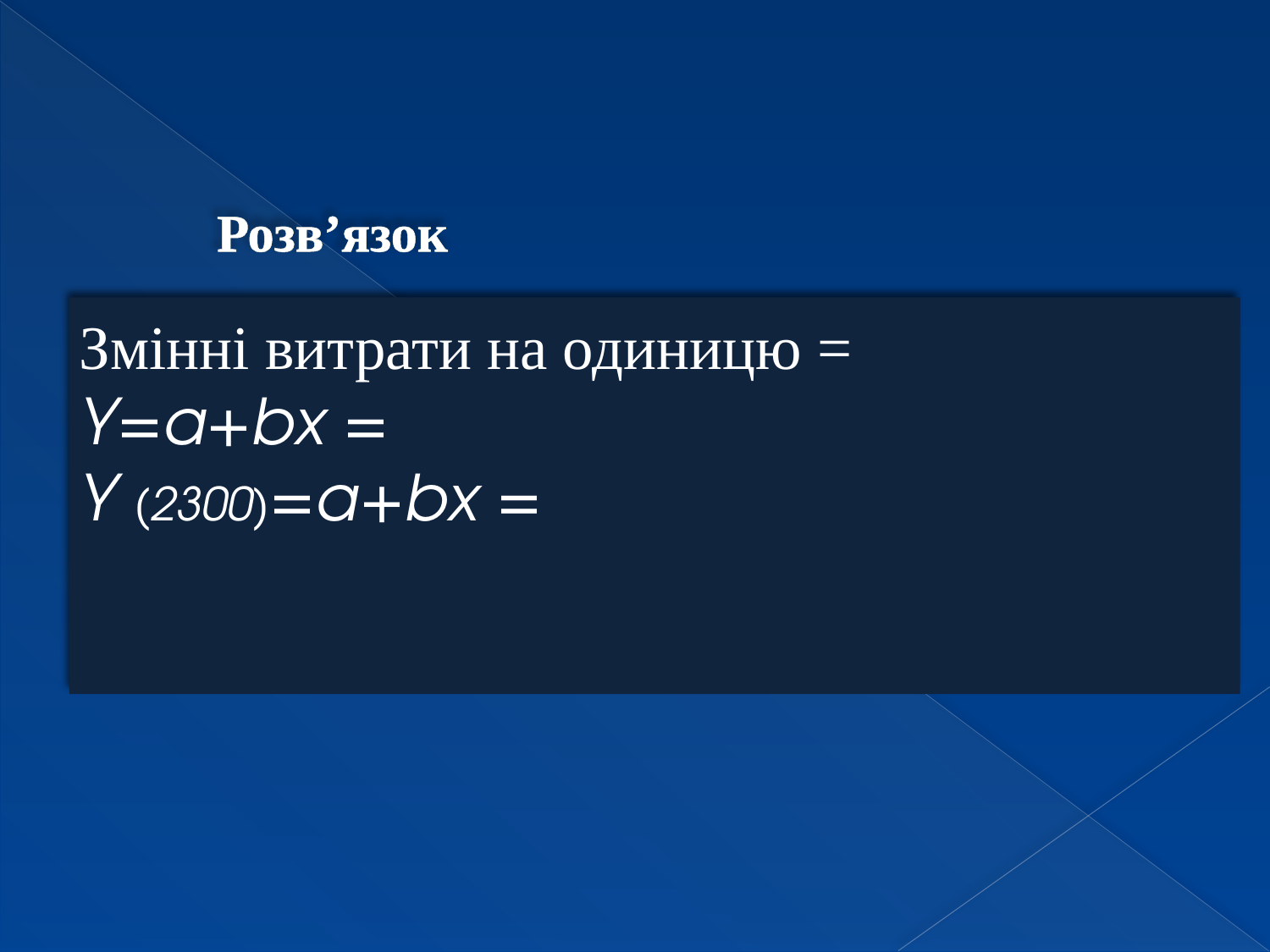

Розв’язок
Змінні витрати на одиницю =
Y=a+bx =
Y (2300)=a+bx =